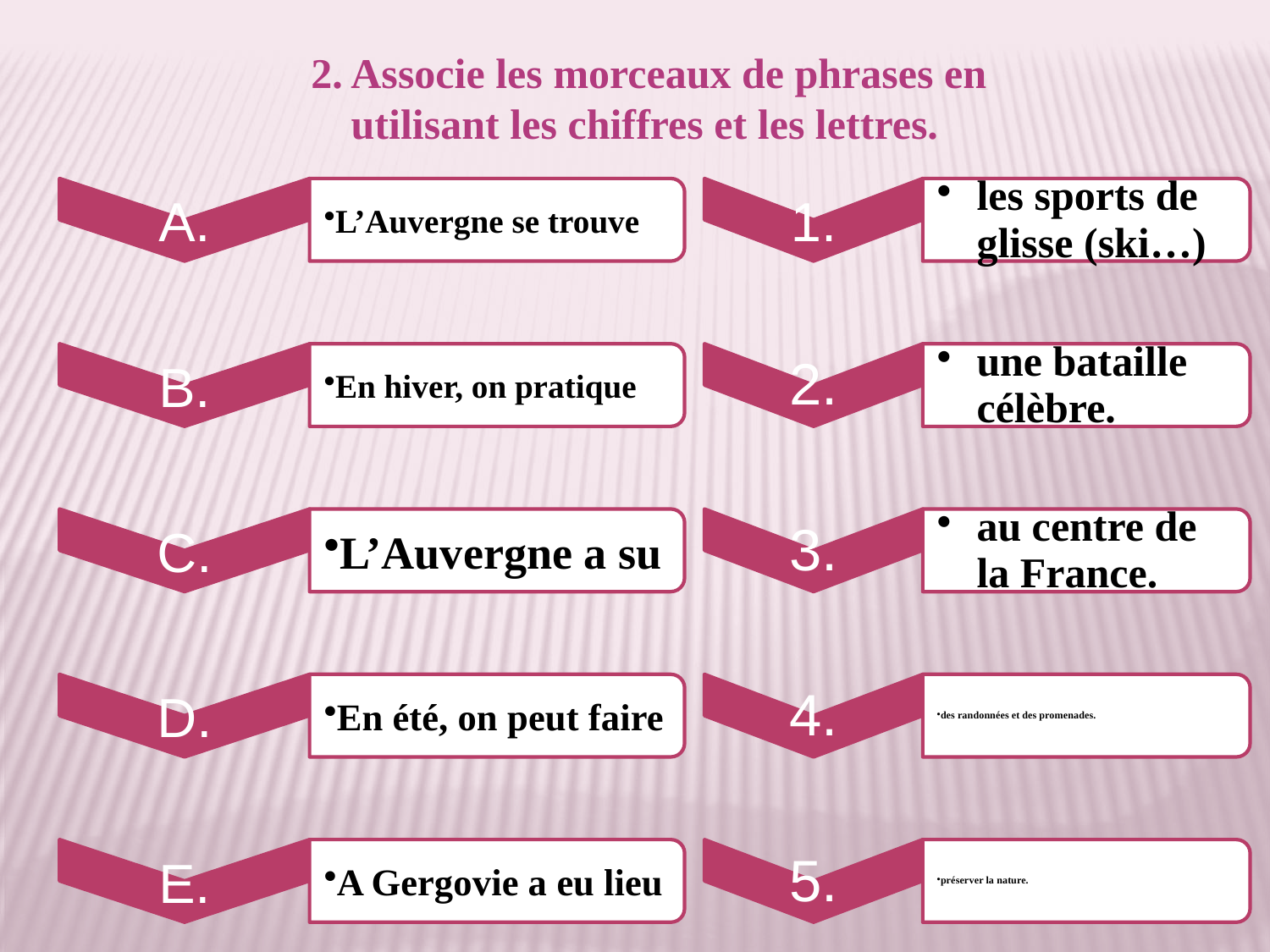

2. Associe les morceaux de phrases en utilisant les chiffres et les lettres.
A.
B.
En hiver, on pratique
C.
D.
E.
L’Auvergne se trouve
L’Auvergne a su
En été, on peut faire
A Gergovie a eu lieu
1.
les sports de glisse (ski…)
2.
une bataille célèbre.
3.
au centre de la France.
5.
4.
des randonnées et des promenades.
préserver la nature.